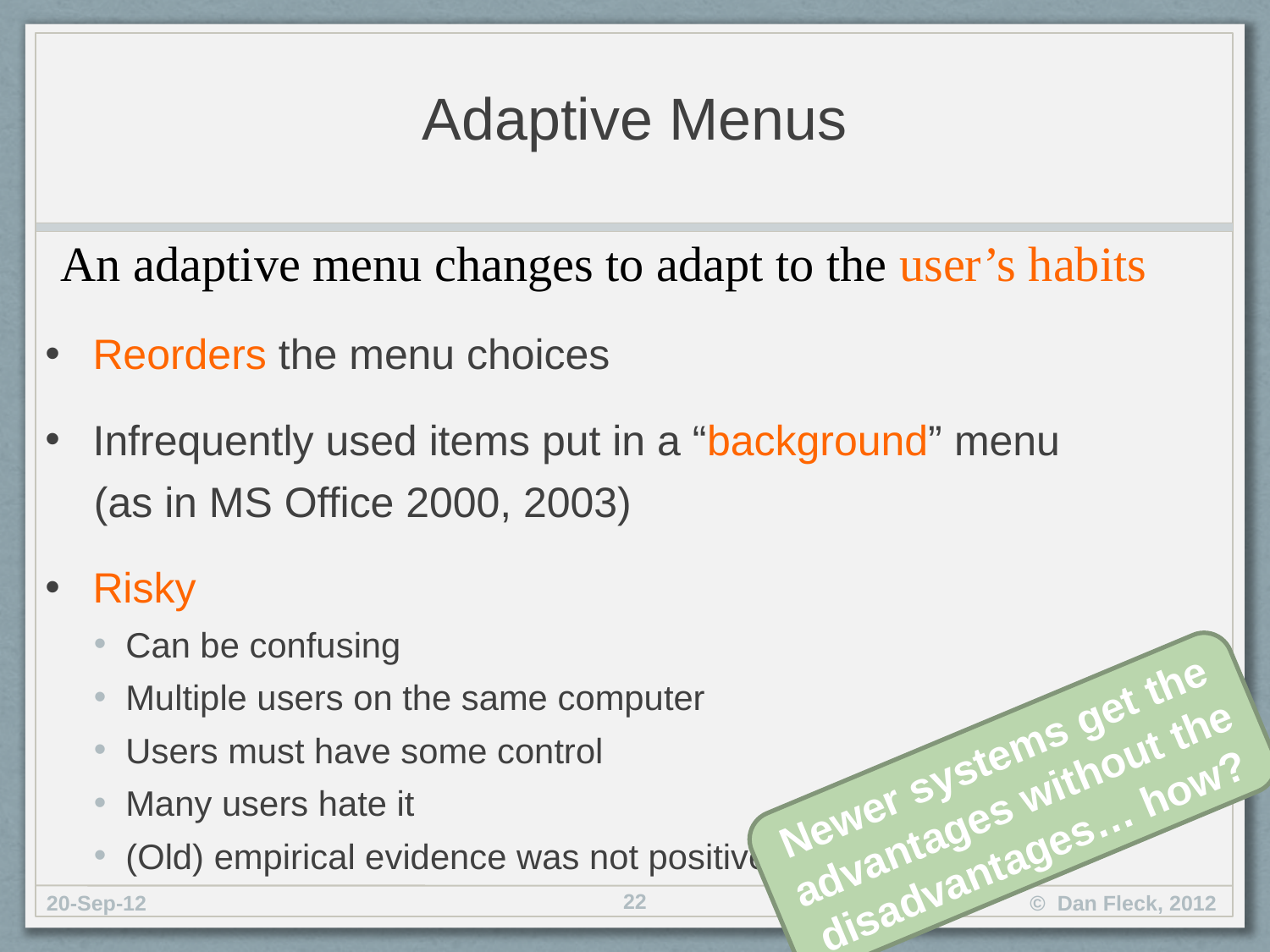

# Adaptive Menus
An adaptive menu changes to adapt to the user’s habits
Reorders the menu choices
Infrequently used items put in a “background” menu
(as in MS Office 2000, 2003)
Risky
Can be confusing
Multiple users on the same computer
Users must have some control
Many users hate it
(Old) empirical evidence was not positive
Newer systems get the advantages without the disadvantages… how?
22
20-Sep-12
©  Dan Fleck, 2012